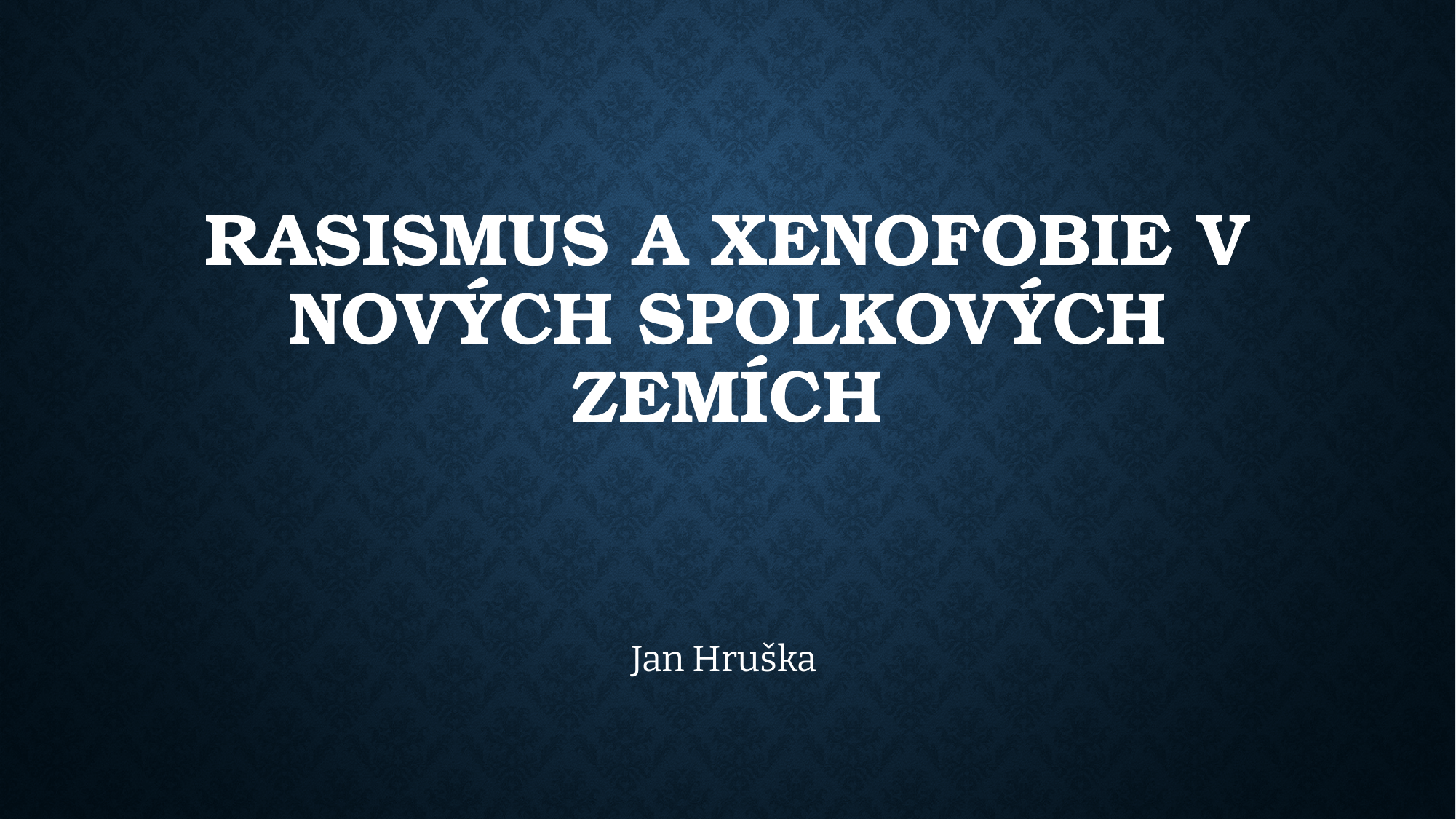

# Rasismus a xenofobie v nových spolkových zemích
Jan Hruška